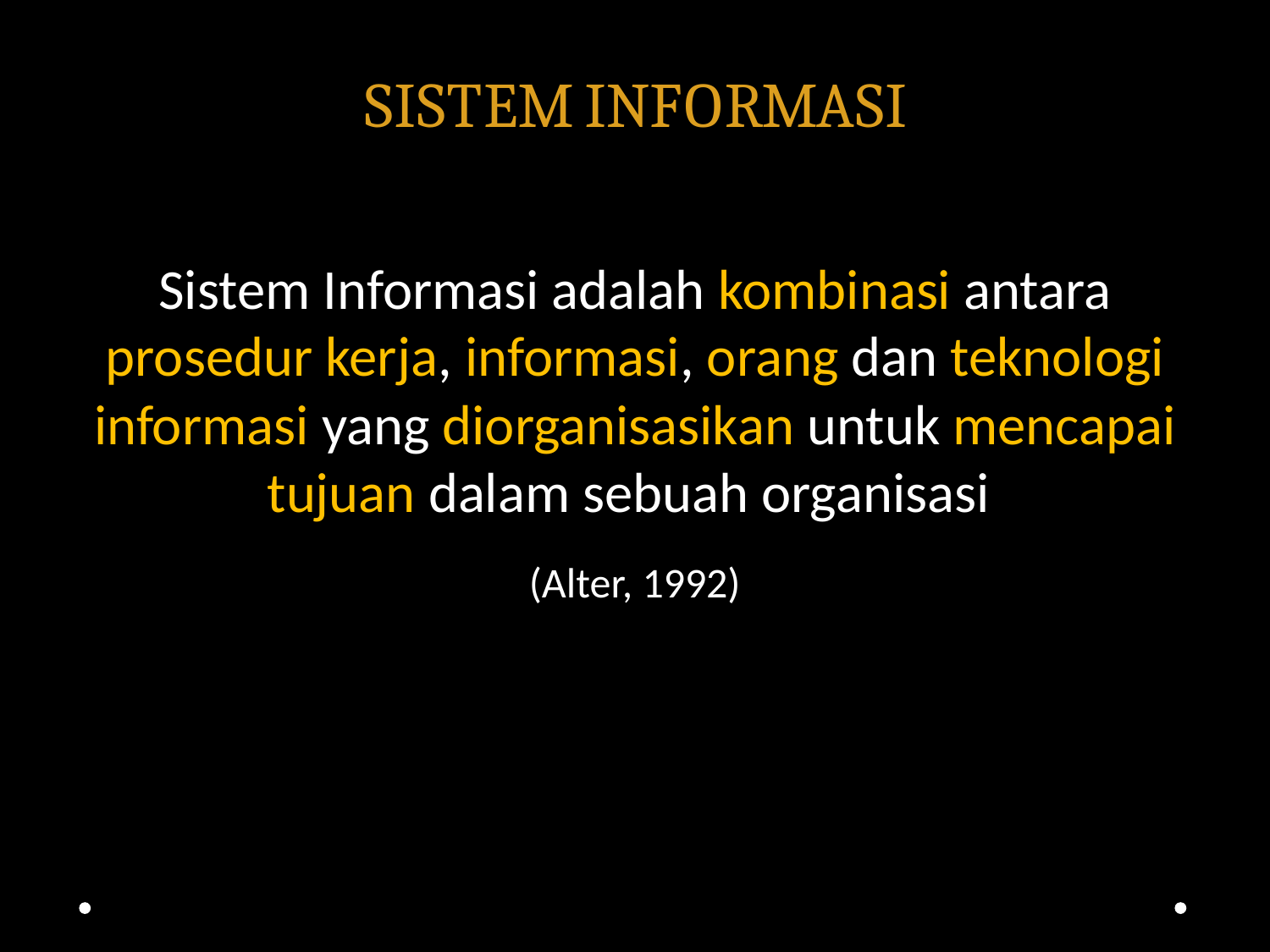

# SISTEM INFORMASI
Sistem Informasi adalah kombinasi antara prosedur kerja, informasi, orang dan teknologi informasi yang diorganisasikan untuk mencapai tujuan dalam sebuah organisasi
(Alter, 1992)